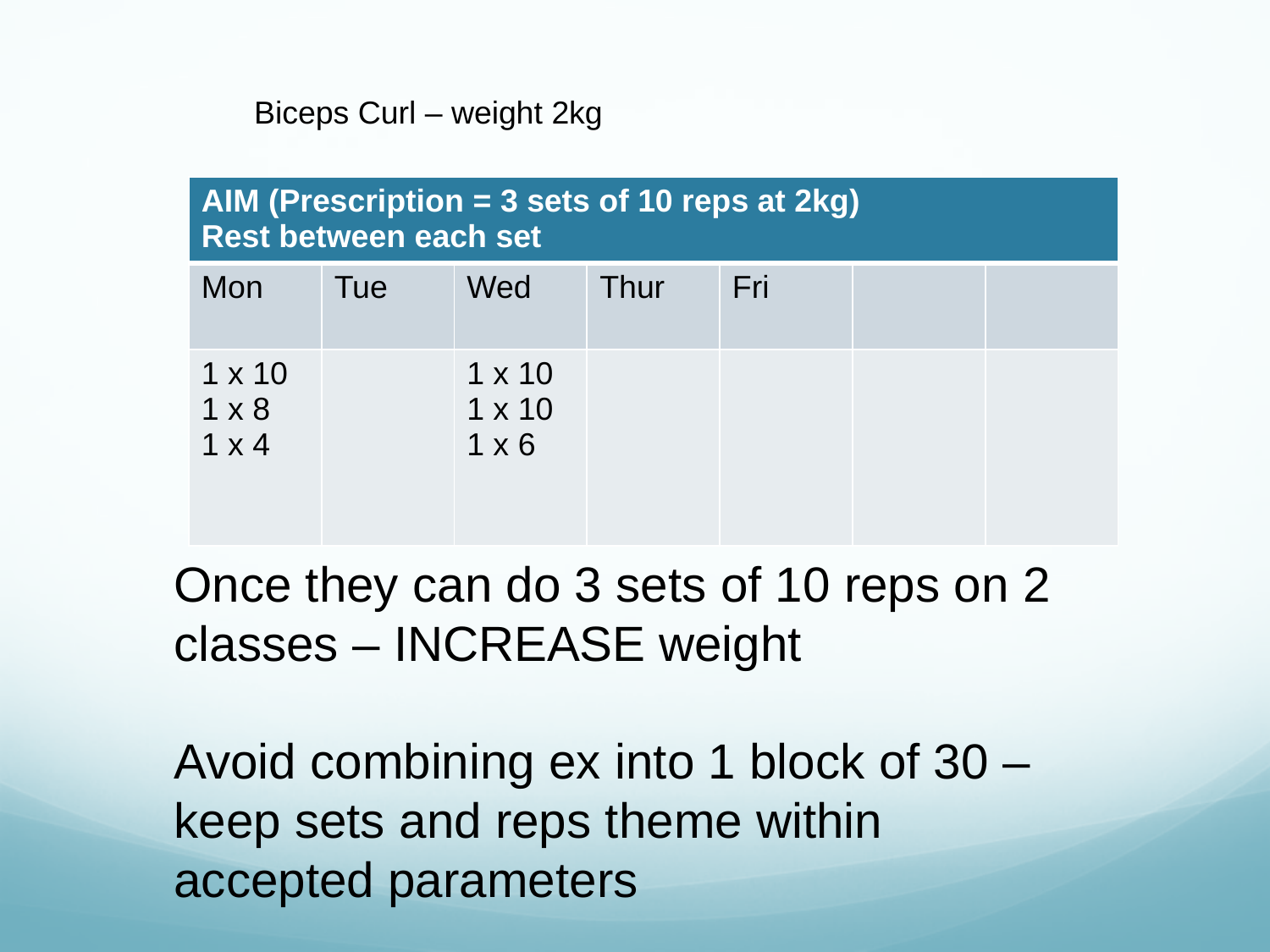

Biceps Curl – weight 2kg
| AIM (Prescription = 3 sets of 10 reps at 2kg) Rest between each set |  |  |  |  |  |  |
| --- | --- | --- | --- | --- | --- | --- |
| Mon | Tue | Wed | Thur | Fri |  |  |
| 1 x 10 1 x 8 1 x 4 |  | 1 x 10 1 x 10 1 x 6 |  |  |  |  |
Once they can do 3 sets of 10 reps on 2 classes – INCREASE weight

Avoid combining ex into 1 block of 30 – keep sets and reps theme within accepted parameters